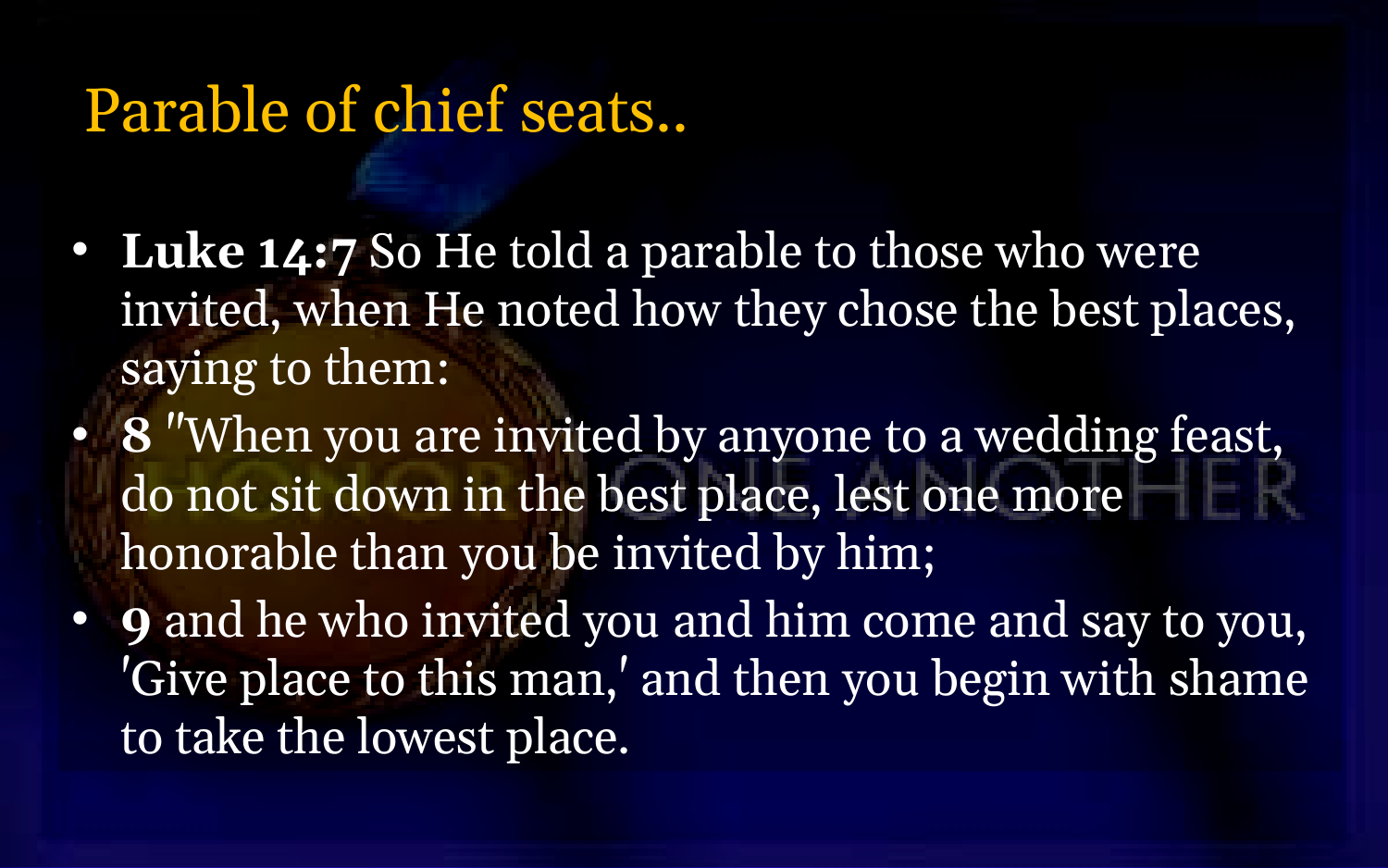

# Parable of chief seats..
Luke 14:7 So He told a parable to those who were invited, when He noted how they chose the best places, saying to them:
8 "When you are invited by anyone to a wedding feast, do not sit down in the best place, lest one more honorable than you be invited by him;
9 and he who invited you and him come and say to you, 'Give place to this man,' and then you begin with shame to take the lowest place.